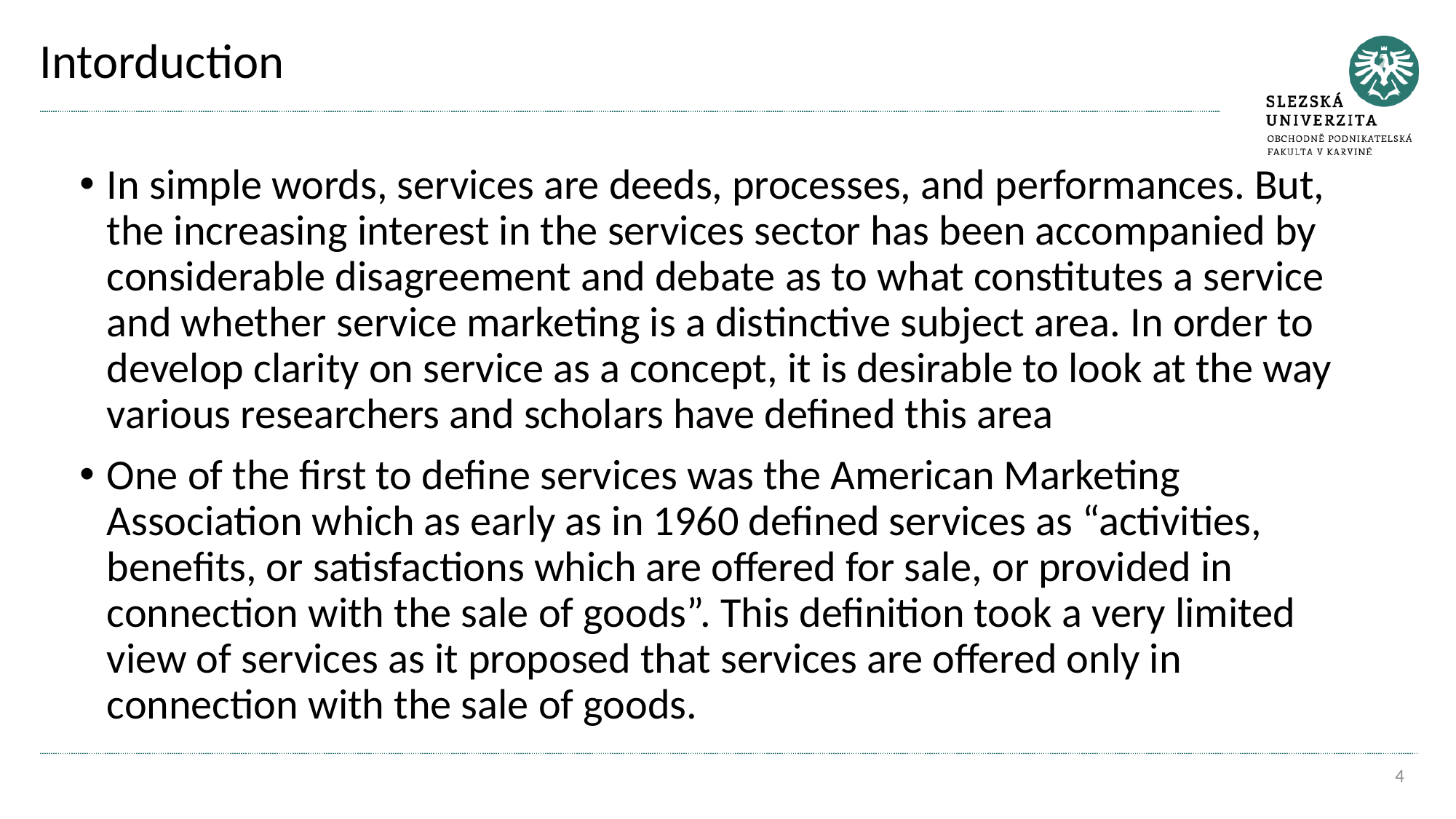

# Intorduction
In simple words, services are deeds, processes, and performances. But, the increasing interest in the services sector has been accompanied by considerable disagreement and debate as to what constitutes a service and whether service marketing is a distinctive subject area. In order to develop clarity on service as a concept, it is desirable to look at the way various researchers and scholars have defined this area
One of the first to define services was the American Marketing Association which as early as in 1960 defined services as “activities, benefits, or satisfactions which are offered for sale, or provided in connection with the sale of goods”. This definition took a very limited view of services as it proposed that services are offered only in connection with the sale of goods.
4